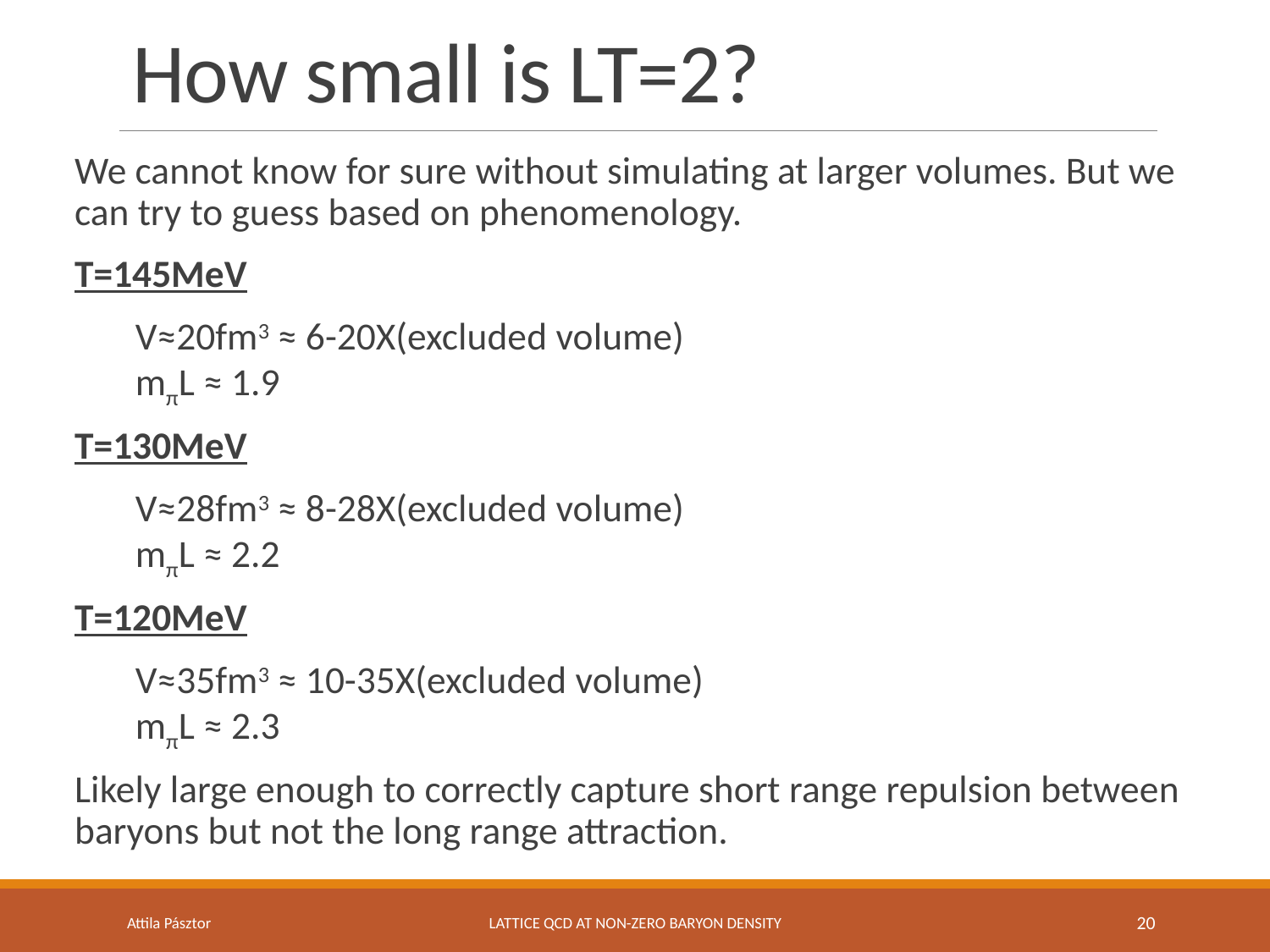

# How small is LT=2?
We cannot know for sure without simulating at larger volumes. But we can try to guess based on phenomenology.
T=145MeV
       V≈20fm3 ≈ 6-20X(excluded volume)
       mπL ≈ 1.9
T=130MeV
       V≈28fm3 ≈ 8-28X(excluded volume)
       mπL ≈ 2.2
T=120MeV
       V≈35fm3 ≈ 10-35X(excluded volume)
       mπL ≈ 2.3
Likely large enough to correctly capture short range repulsion between baryons but not the long range attraction.

Attila Pásztor
LATTICE QCD AT NON-ZERO BARYON DENSITY
20